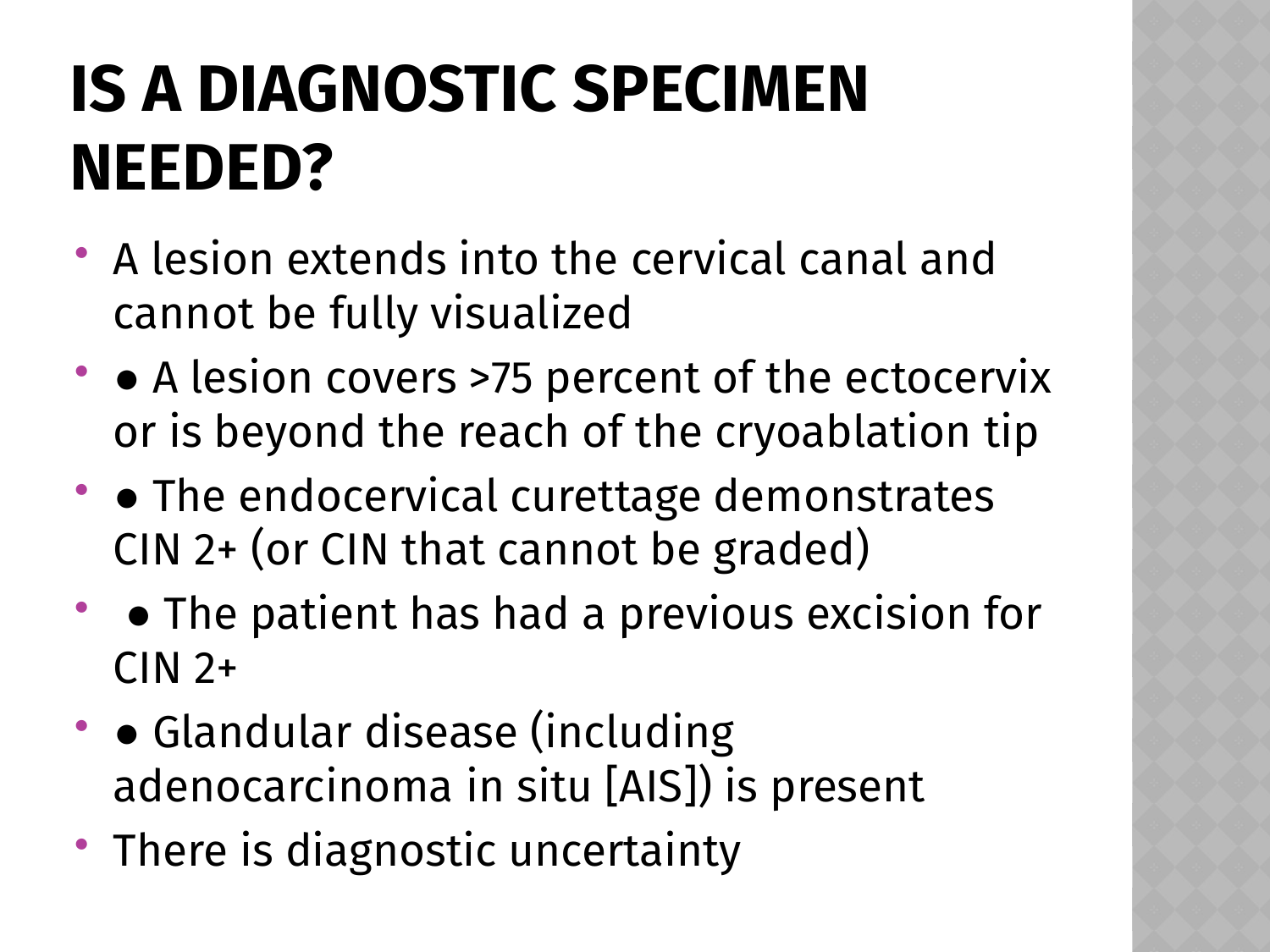

# Is a diagnostic specimen needed?
A lesion extends into the cervical canal and cannot be fully visualized
● A lesion covers >75 percent of the ectocervix or is beyond the reach of the cryoablation tip
● The endocervical curettage demonstrates CIN 2+ (or CIN that cannot be graded)
 ● The patient has had a previous excision for CIN 2+
● Glandular disease (including adenocarcinoma in situ [AIS]) is present
There is diagnostic uncertainty